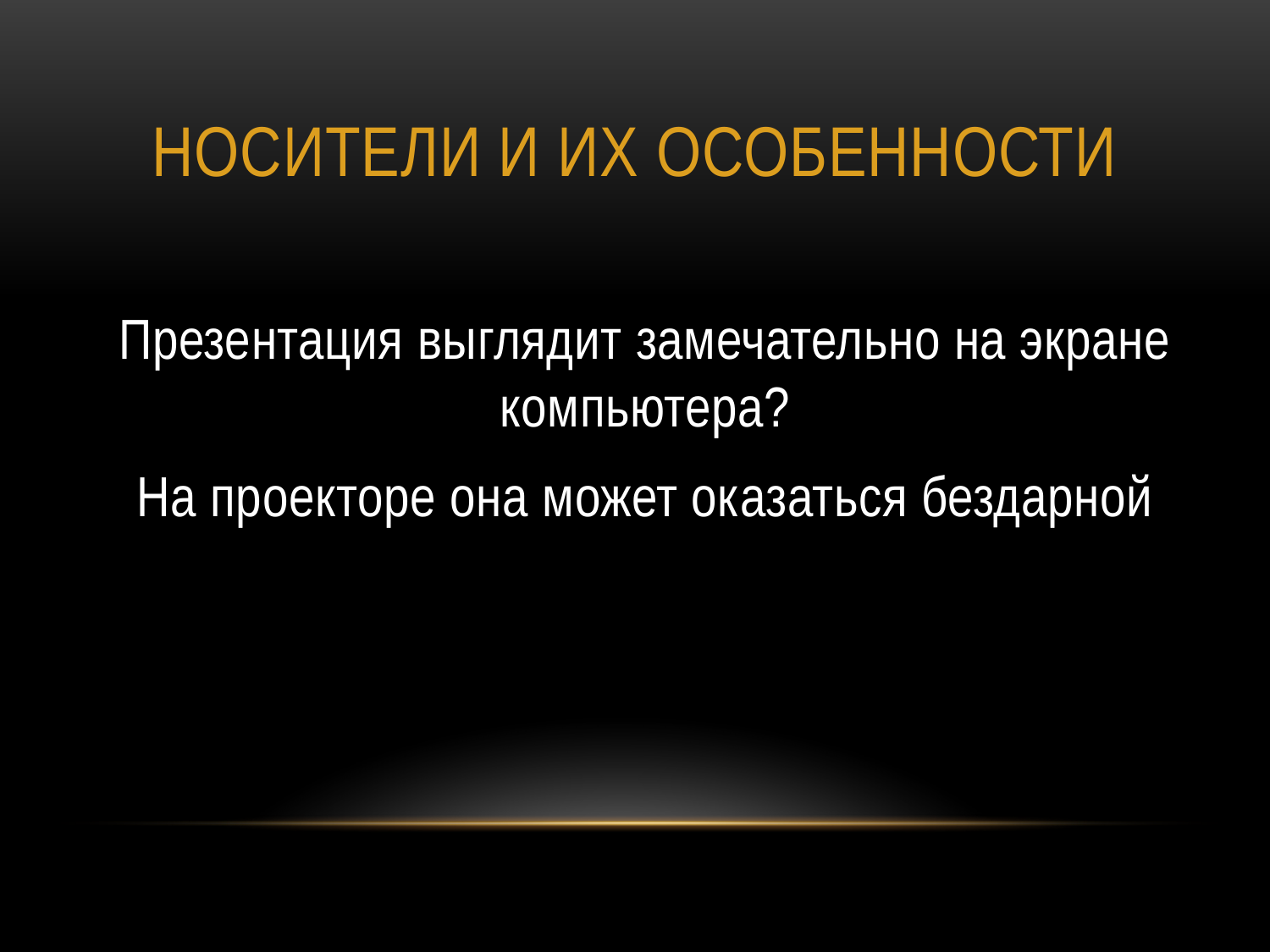

# Носители и их особенности
Презентация выглядит замечательно на экране компьютера?
На проекторе она может оказаться бездарной